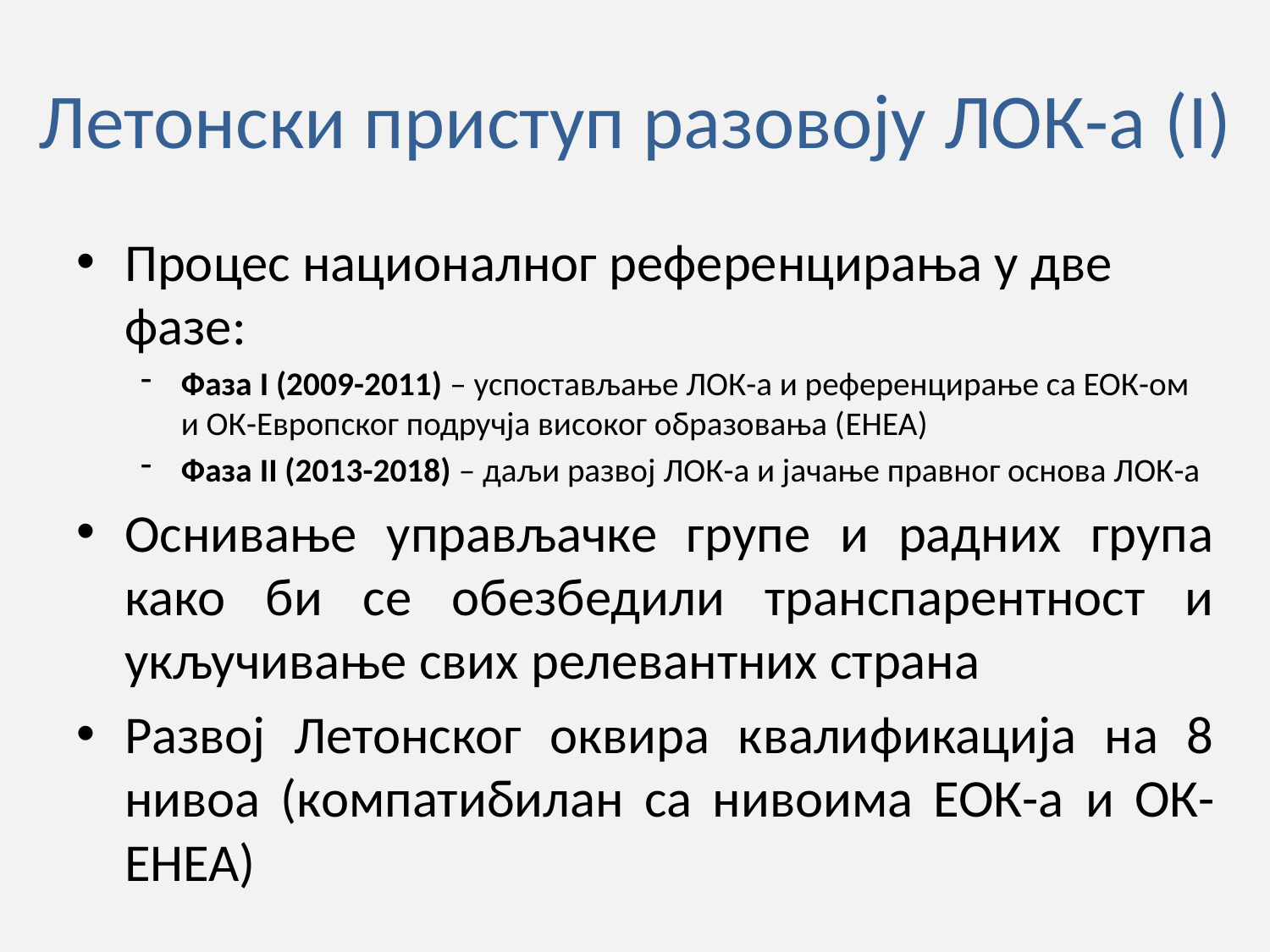

# Летонски приступ разовоју ЛОК-а (I)
Процес националног референцирања у две фазе:
Фаза I (2009-2011) – успостављање ЛОК-а и референцирање са ЕОК-ом и ОК-Европског подручја високог образовања (EHEA)
Фаза II (2013-2018) – даљи развој ЛОК-а и јачање правног основа ЛОК-а
Оснивање управљачке групе и радних група како би се обезбедили транспарентност и укључивање свих релевантних страна
Развој Летонског оквира квалификација на 8 нивоа (компатибилан са нивоима ЕОК-а и ОК-EHEA)